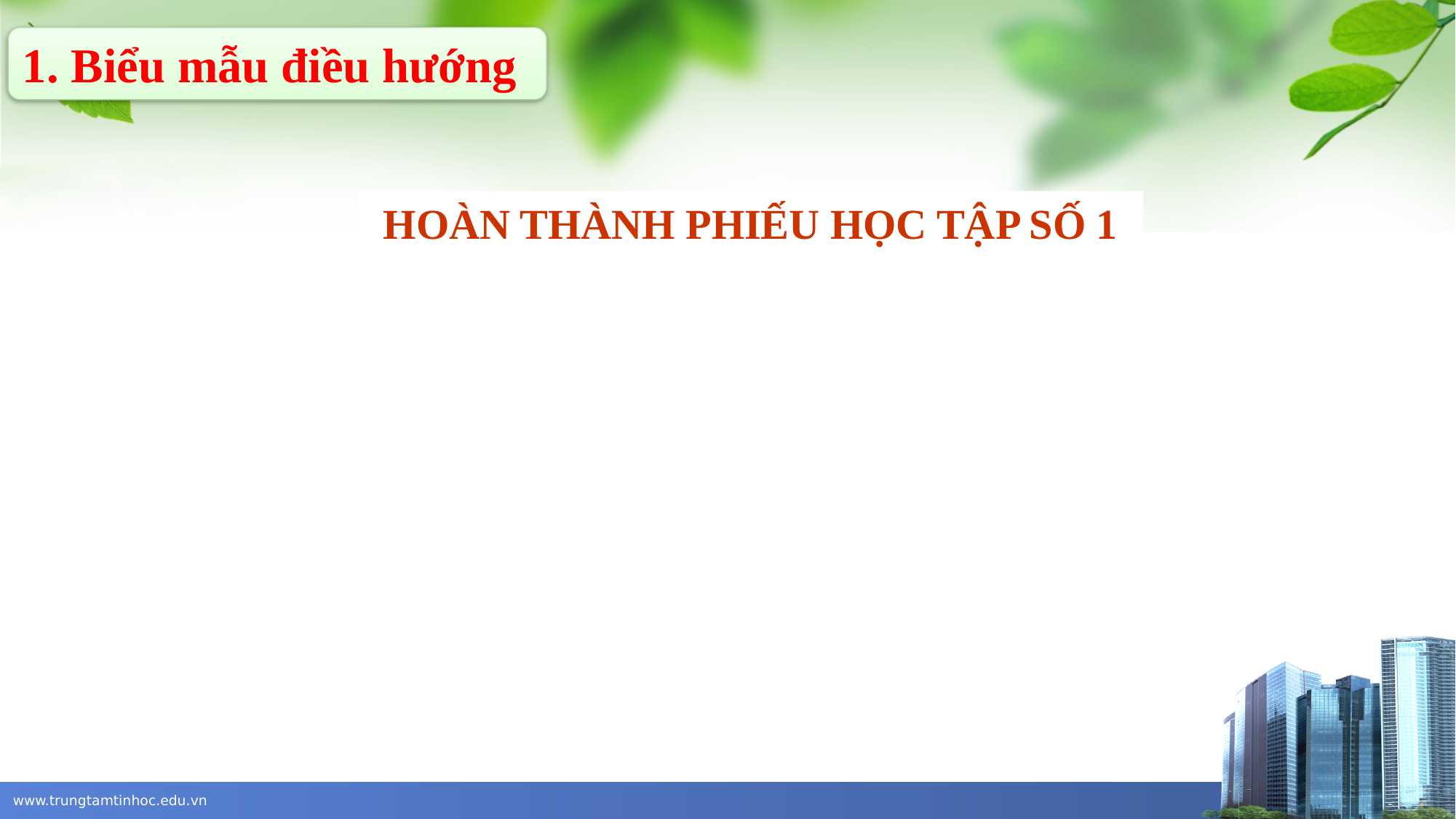

1. Biểu mẫu điều hướng
HOÀN THÀNH PHIẾU HỌC TẬP SỐ 1